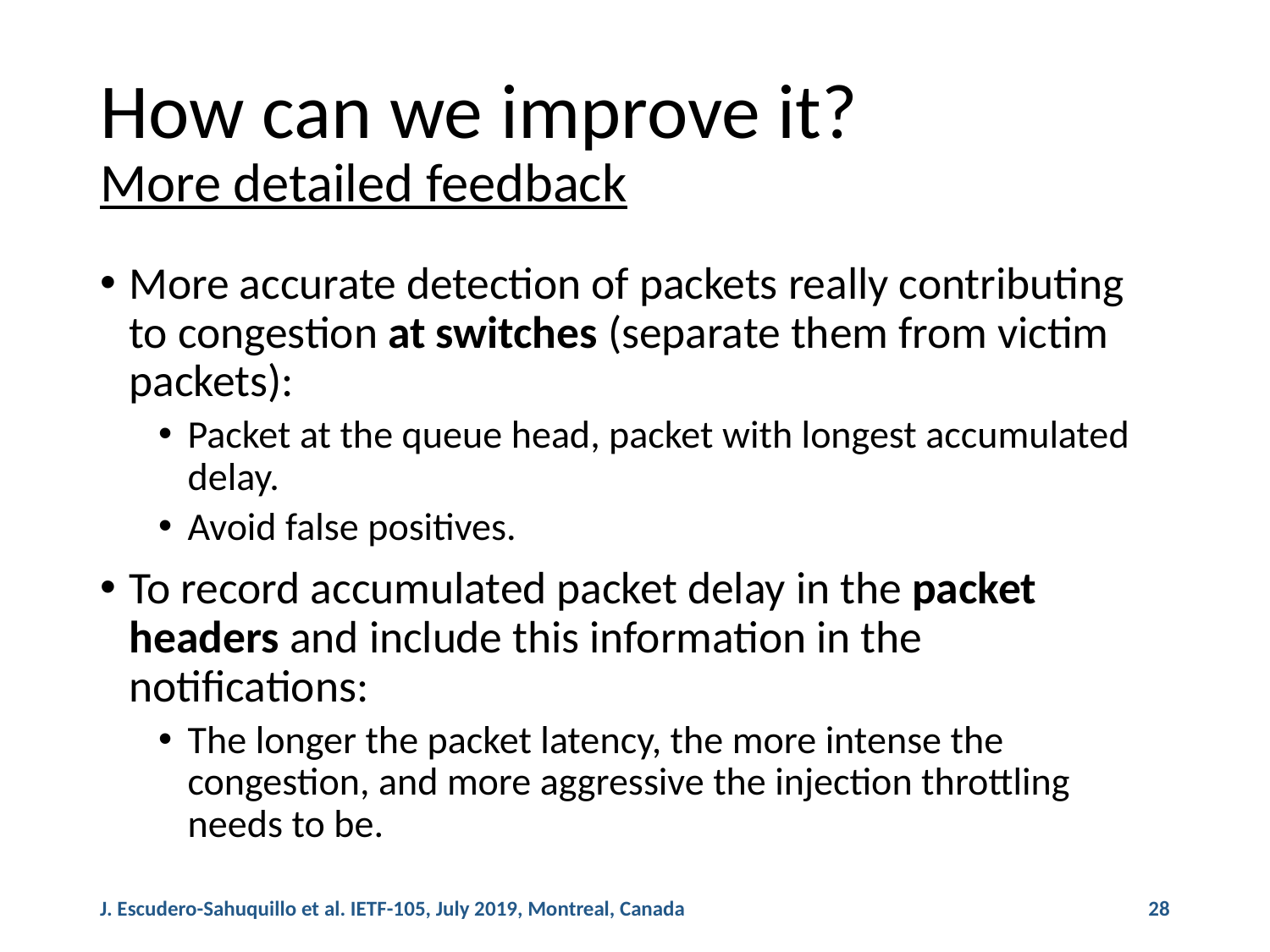

# How can we improve it? More detailed feedback
More accurate detection of packets really contributing to congestion at switches (separate them from victim packets):
Packet at the queue head, packet with longest accumulated delay.
Avoid false positives.
To record accumulated packet delay in the packet headers and include this information in the notifications:
The longer the packet latency, the more intense the congestion, and more aggressive the injection throttling needs to be.
J. Escudero-Sahuquillo et al. IETF-105, July 2019, Montreal, Canada
28